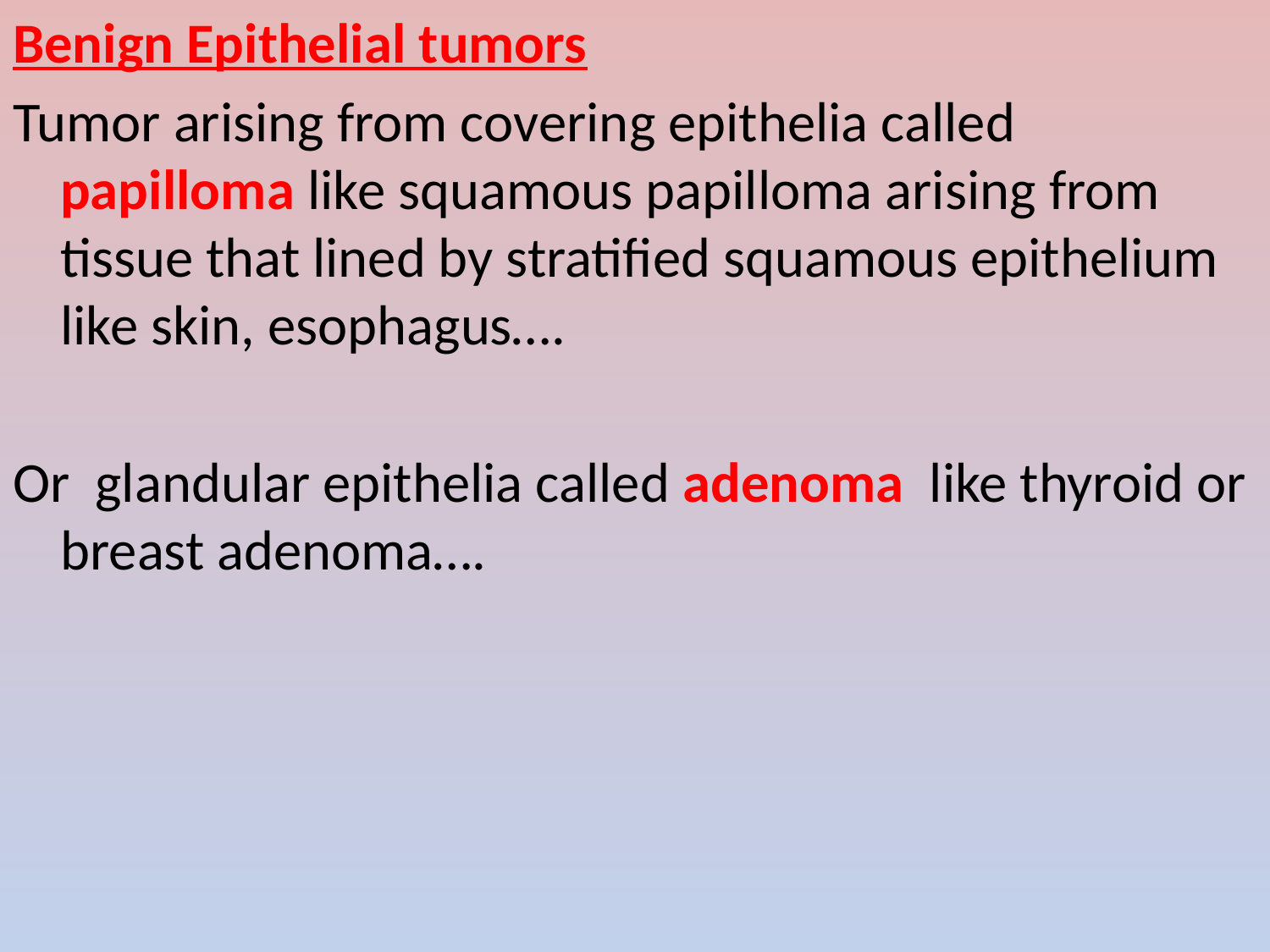

Benign Epithelial tumors
Tumor arising from covering epithelia called papilloma like squamous papilloma arising from tissue that lined by stratified squamous epithelium like skin, esophagus….

Or  glandular epithelia called adenoma  like thyroid or breast adenoma….